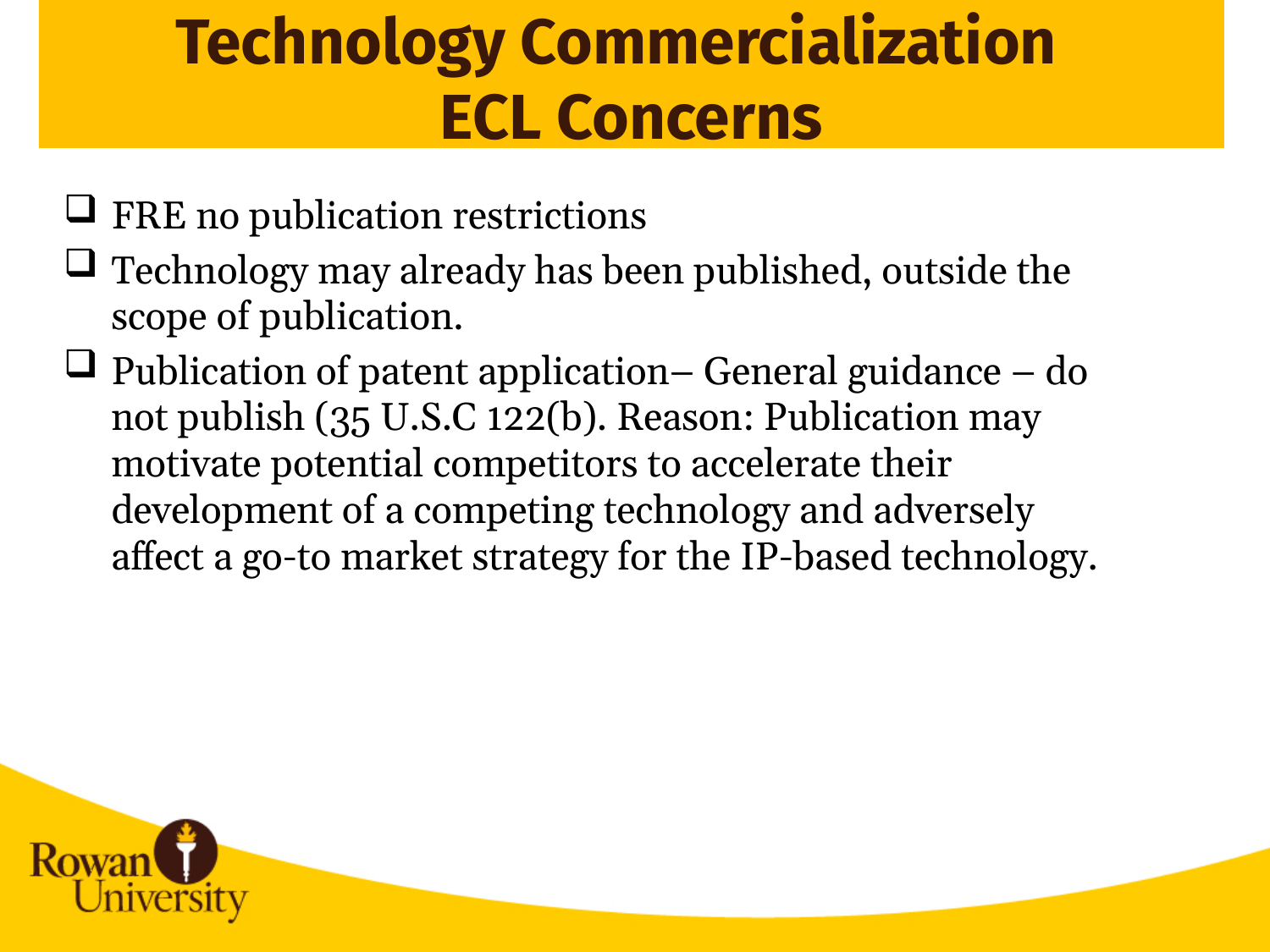

# Technology Commercialization ECL Concerns
FRE no publication restrictions
Technology may already has been published, outside the scope of publication.
Publication of patent application– General guidance – do not publish (35 U.S.C 122(b). Reason: Publication may motivate potential competitors to accelerate their development of a competing technology and adversely affect a go-to market strategy for the IP-based technology.